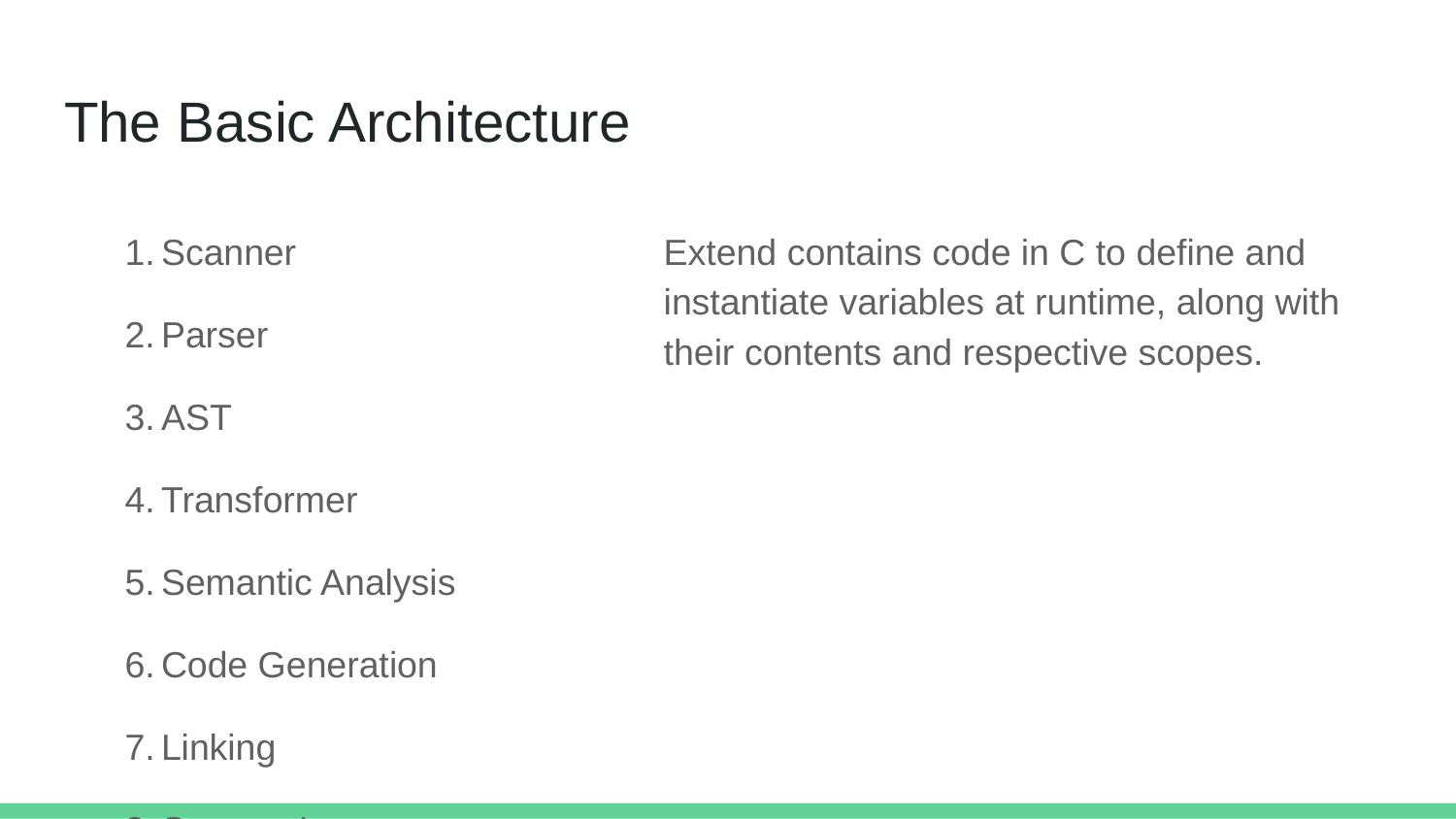

# The Basic Architecture
Scanner
Parser
AST
Transformer
Semantic Analysis
Code Generation
Linking
Success!
Extend contains code in C to define and instantiate variables at runtime, along with their contents and respective scopes.